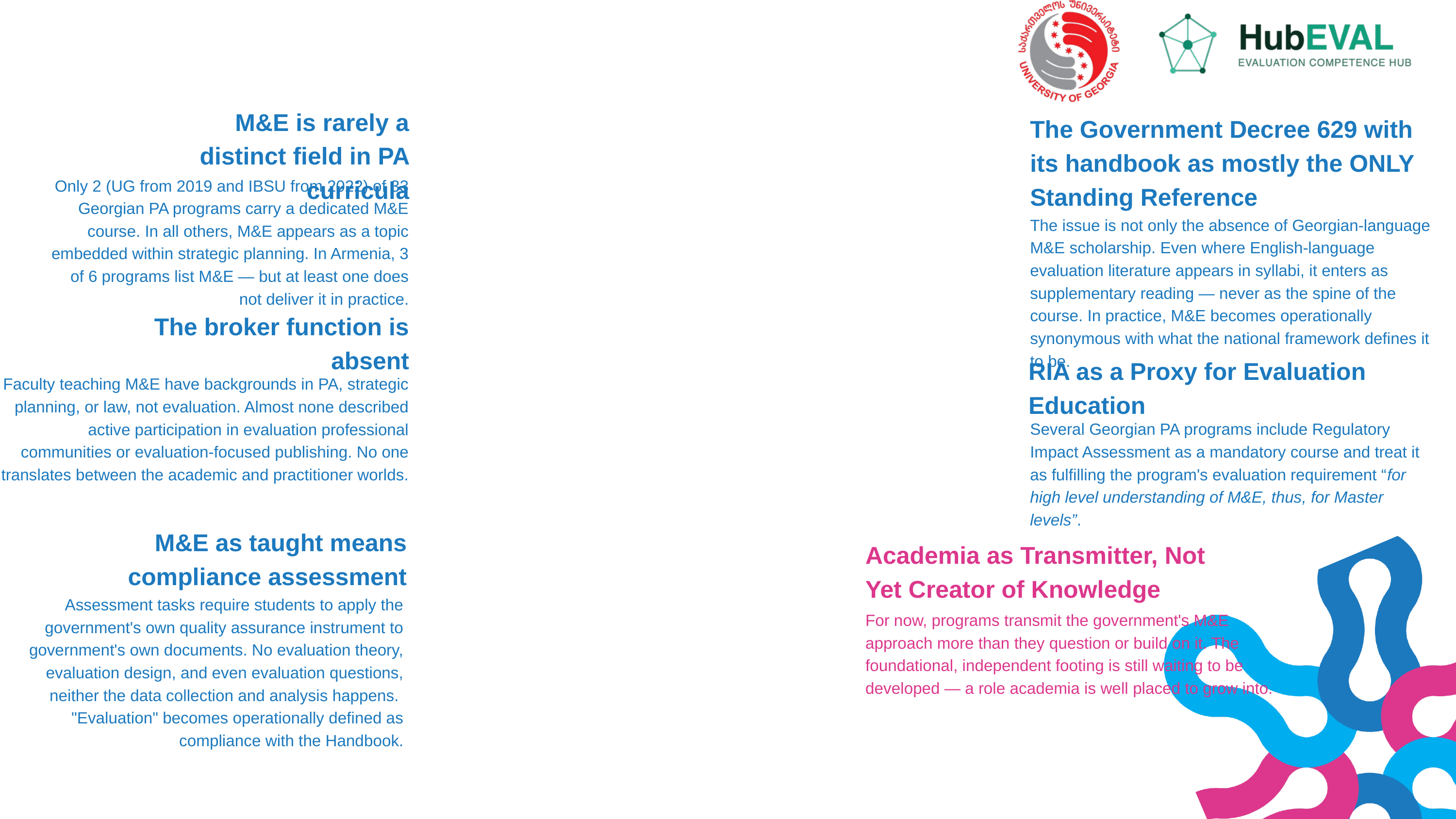

M&E is rarely a distinct field in PA curricula

The Government Decree 629 with its handbook as mostly the ONLY Standing Reference

Only 2 (UG from 2019 and IBSU from 2022) of 33 Georgian PA programs carry a dedicated M&E course. In all others, M&E appears as a topic embedded within strategic planning. In Armenia, 3 of 6 programs list M&E — but at least one does not deliver it in practice.

The issue is not only the absence of Georgian-language M&E scholarship. Even where English-language evaluation literature appears in syllabi, it enters as supplementary reading — never as the spine of the course. In practice, M&E becomes operationally synonymous with what the national framework defines it to be.

The broker function is absent

RIA as a Proxy for Evaluation Education

Faculty teaching M&E have backgrounds in PA, strategic planning, or law, not evaluation. Almost none described active participation in evaluation professional communities or evaluation-focused publishing. No one translates between the academic and practitioner worlds.
Several Georgian PA programs include Regulatory Impact Assessment as a mandatory course and treat it as fulfilling the program's evaluation requirement “for high level understanding of M&E, thus, for Master levels”.

M&E as taught means compliance assessment

Academia as Transmitter, Not Yet Creator of Knowledge

Assessment tasks require students to apply the government's own quality assurance instrument to government's own documents. No evaluation theory, evaluation design, and even evaluation questions, neither the data collection and analysis happens.  "Evaluation" becomes operationally defined as compliance with the Handbook.
For now, programs transmit the government's M&E approach more than they question or build on it. The foundational, independent footing is still waiting to be developed — a role academia is well placed to grow into.